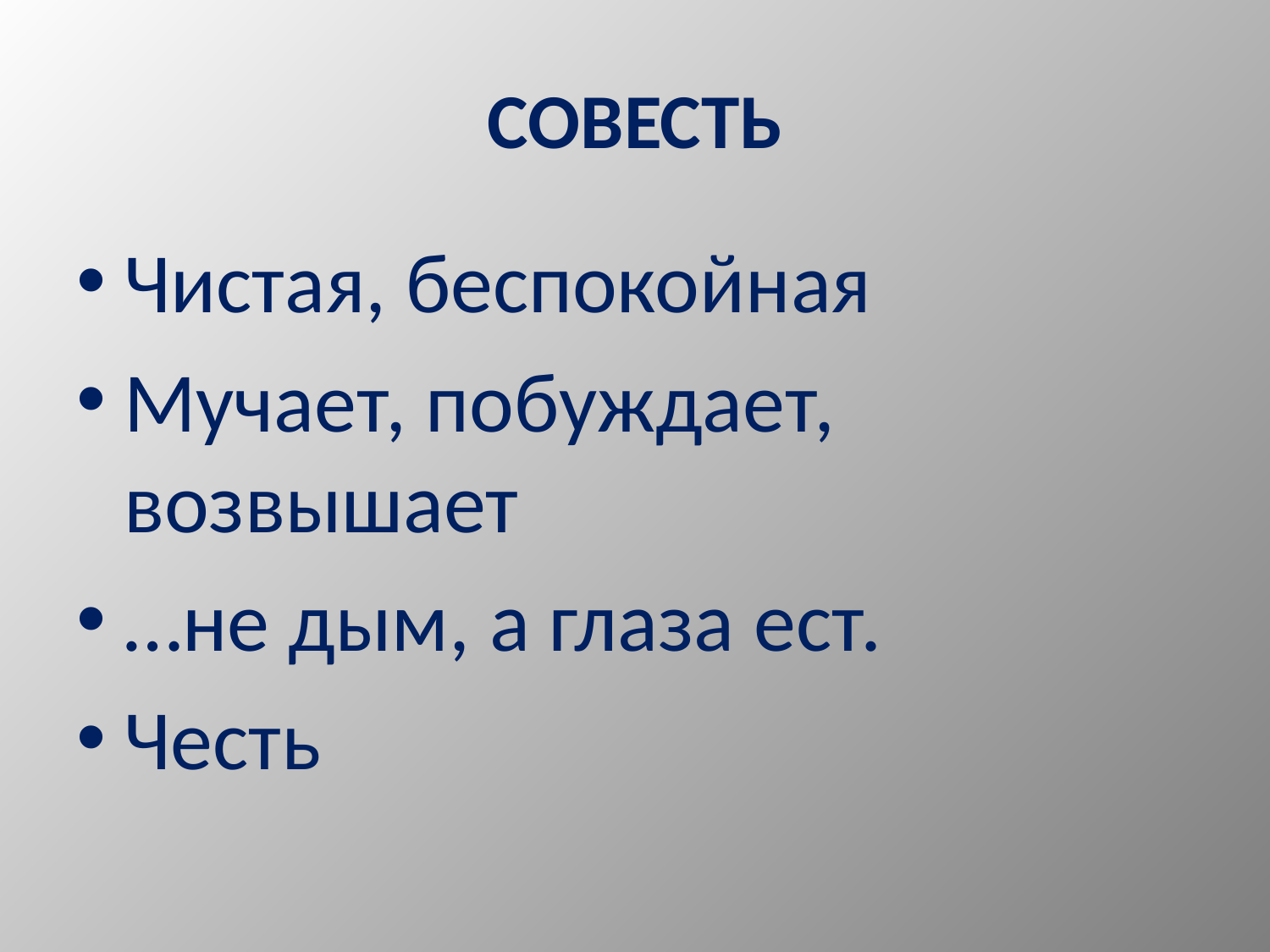

# СОВЕСТЬ
Чистая, беспокойная
Мучает, побуждает, возвышает
…не дым, а глаза ест.
Честь